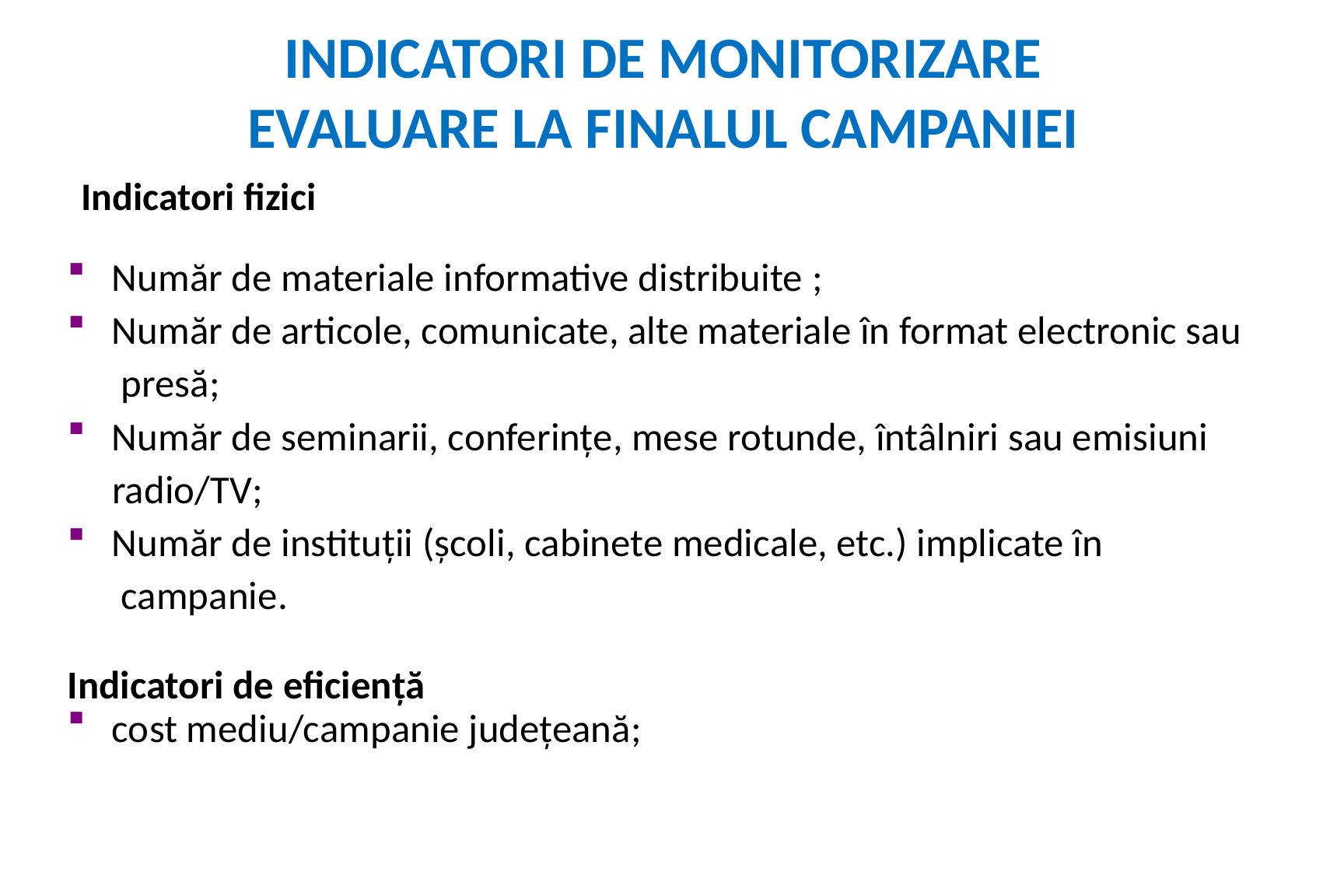

# INDICATORI DE MONITORIZARE EVALUARE LA FINALUL CAMPANIEI
Indicatori fizici
Număr de materiale informative distribuite ;
Număr de articole, comunicate, alte materiale în format electronic sau
      presă;
Număr de seminarii, conferinţe, mese rotunde, întâlniri sau emisiuni
     radio/TV;
Număr de instituţii (şcoli, cabinete medicale, etc.) implicate în
      campanie.

Indicatori de eficienţă
cost mediu/campanie judeţeană;